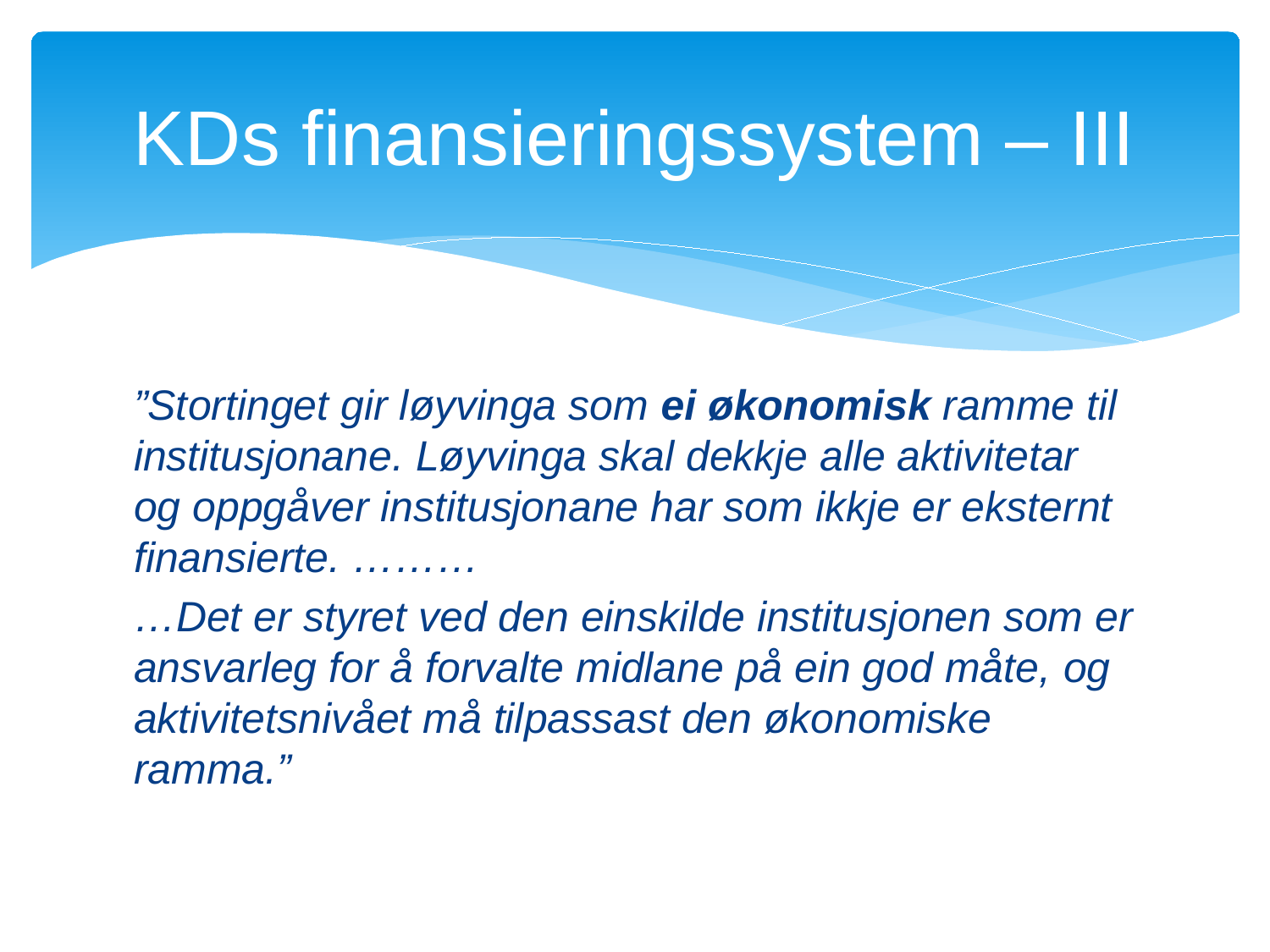

# KDs finansieringssystem – III
”Stortinget gir løyvinga som ei økonomisk ramme til institusjonane. Løyvinga skal dekkje alle aktivitetar og oppgåver institusjonane har som ikkje er eksternt finansierte. ………
…Det er styret ved den einskilde institusjonen som er ansvarleg for å forvalte midlane på ein god måte, og aktivitetsnivået må tilpassast den økonomiske ramma.”